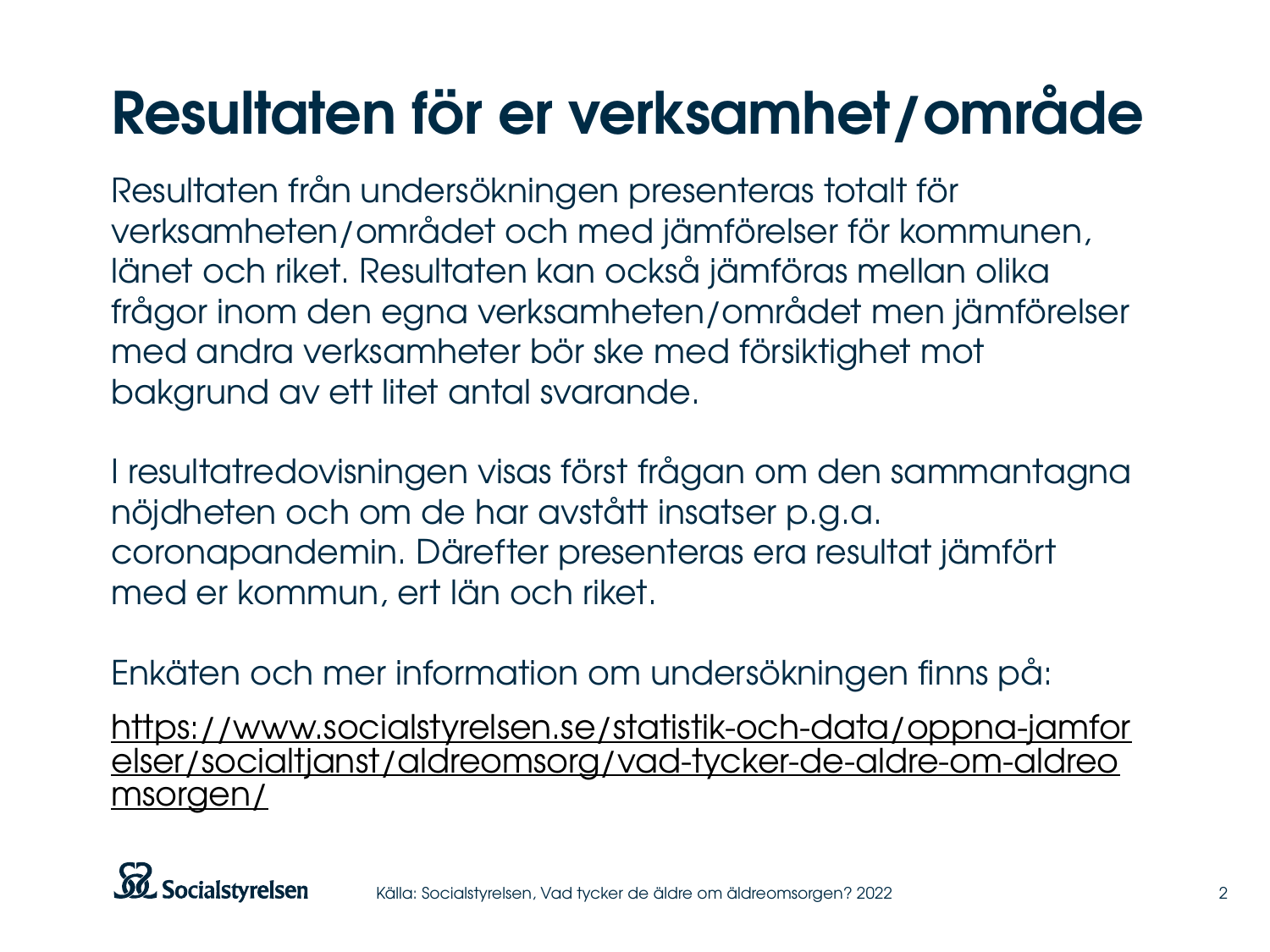

# Resultaten för er verksamhet/område
Resultaten från undersökningen presenteras totalt för verksamheten/området och med jämförelser för kommunen, länet och riket. Resultaten kan också jämföras mellan olika frågor inom den egna verksamheten/området men jämförelser med andra verksamheter bör ske med försiktighet mot bakgrund av ett litet antal svarande.
I resultatredovisningen visas först frågan om den sammantagna nöjdheten och om de har avstått insatser p.g.a. coronapandemin. Därefter presenteras era resultat jämfört med er kommun, ert län och riket.
Enkäten och mer information om undersökningen finns på:
https://www.socialstyrelsen.se/statistik-och-data/oppna-jamforelser/socialtjanst/aldreomsorg/vad-tycker-de-aldre-om-aldreomsorgen/

Källa: Socialstyrelsen, Vad tycker de äldre om äldreomsorgen? 2022
2